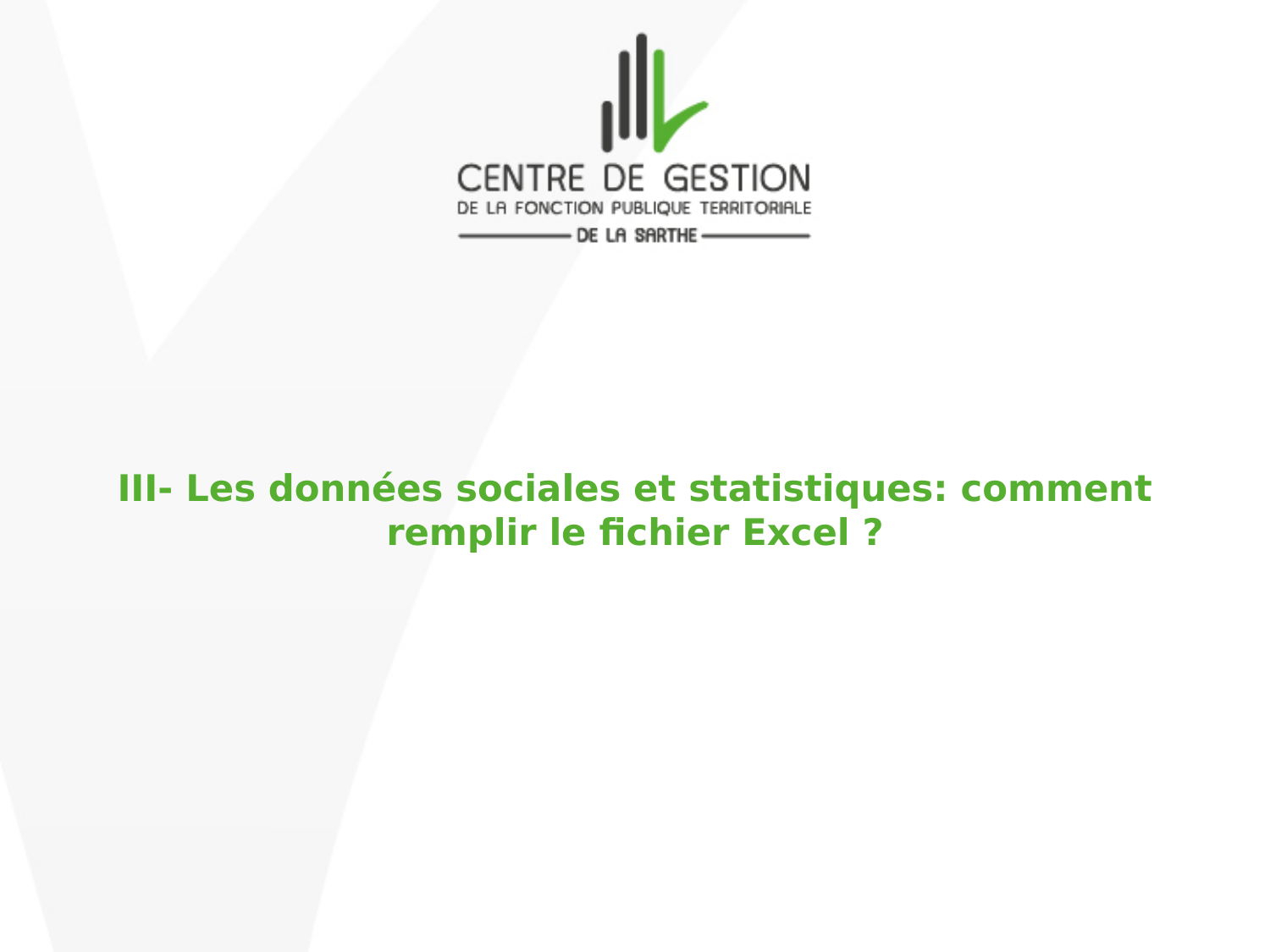

# III- Les données sociales et statistiques: comment remplir le fichier Excel ?